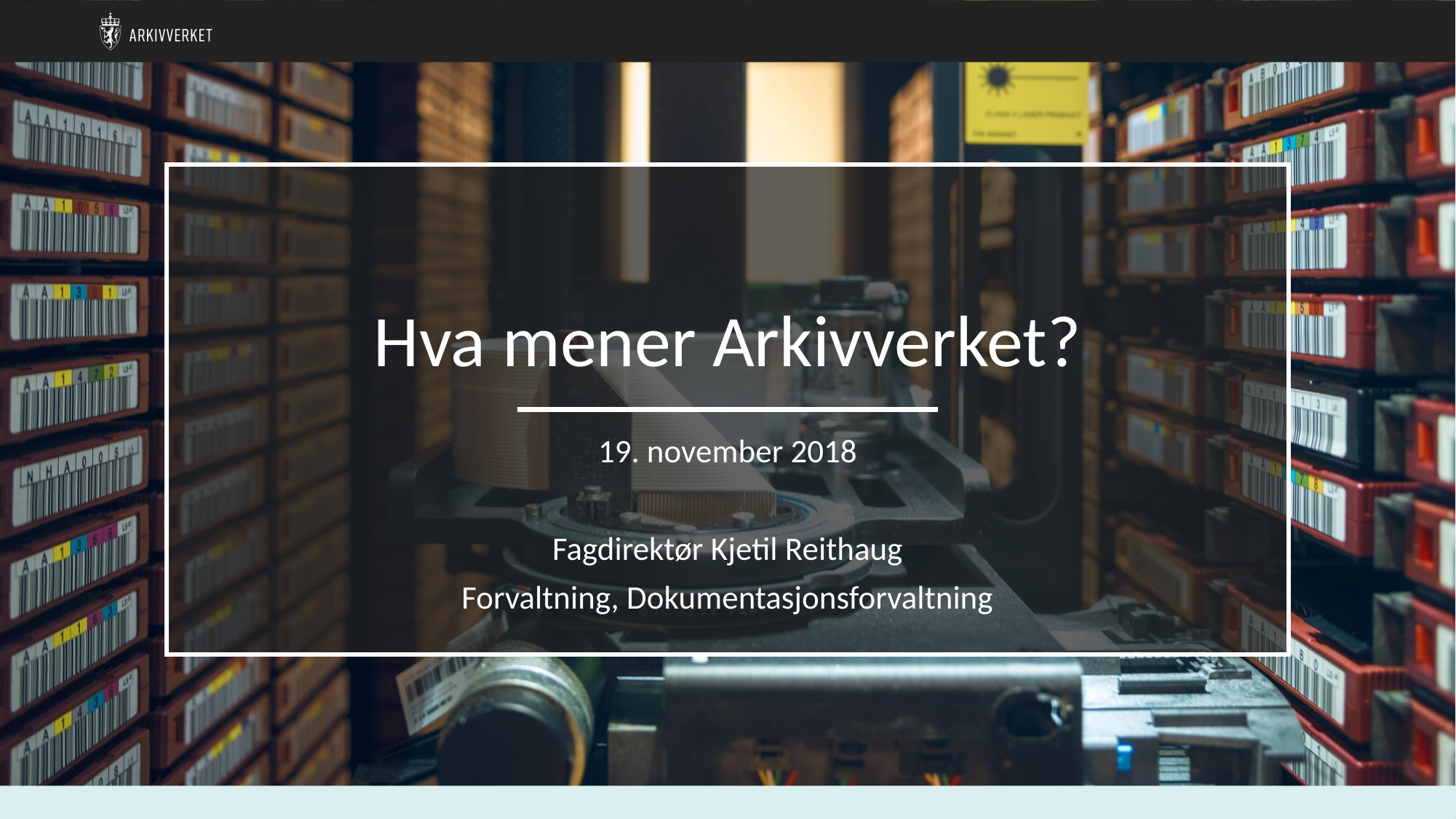

# Hva mener Arkivverket?
19. november 2018

Fagdirektør Kjetil Reithaug
Forvaltning, Dokumentasjonsforvaltning